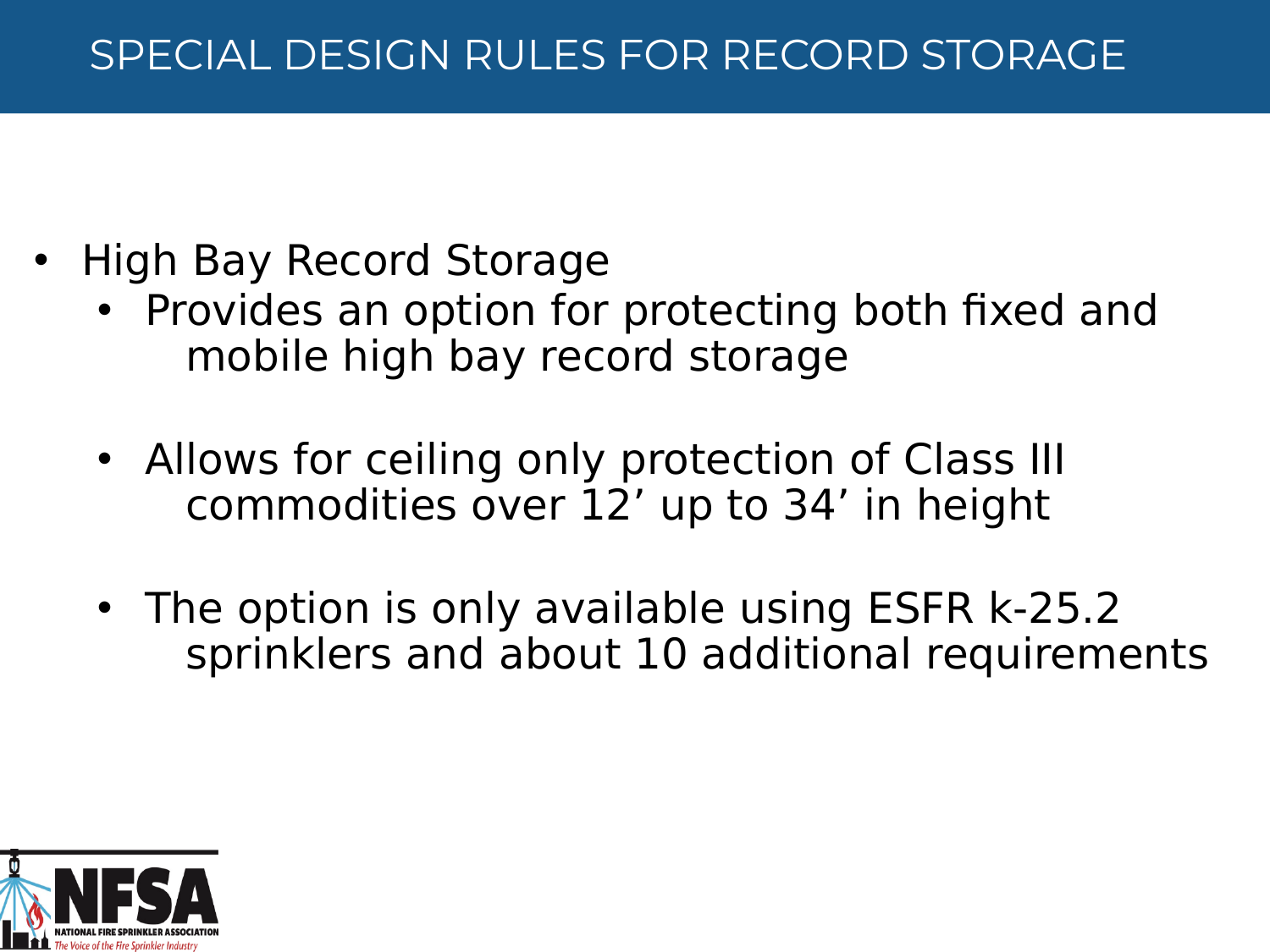

SPECIAL DESIGN RULES FOR RECORD STORAGE
High Bay Record Storage
Provides an option for protecting both fixed and
   mobile high bay record storage

Allows for ceiling only protection of Class III
   commodities over 12’ up to 34’ in height

The option is only available using ESFR k-25.2
   sprinklers and about 10 additional requirements